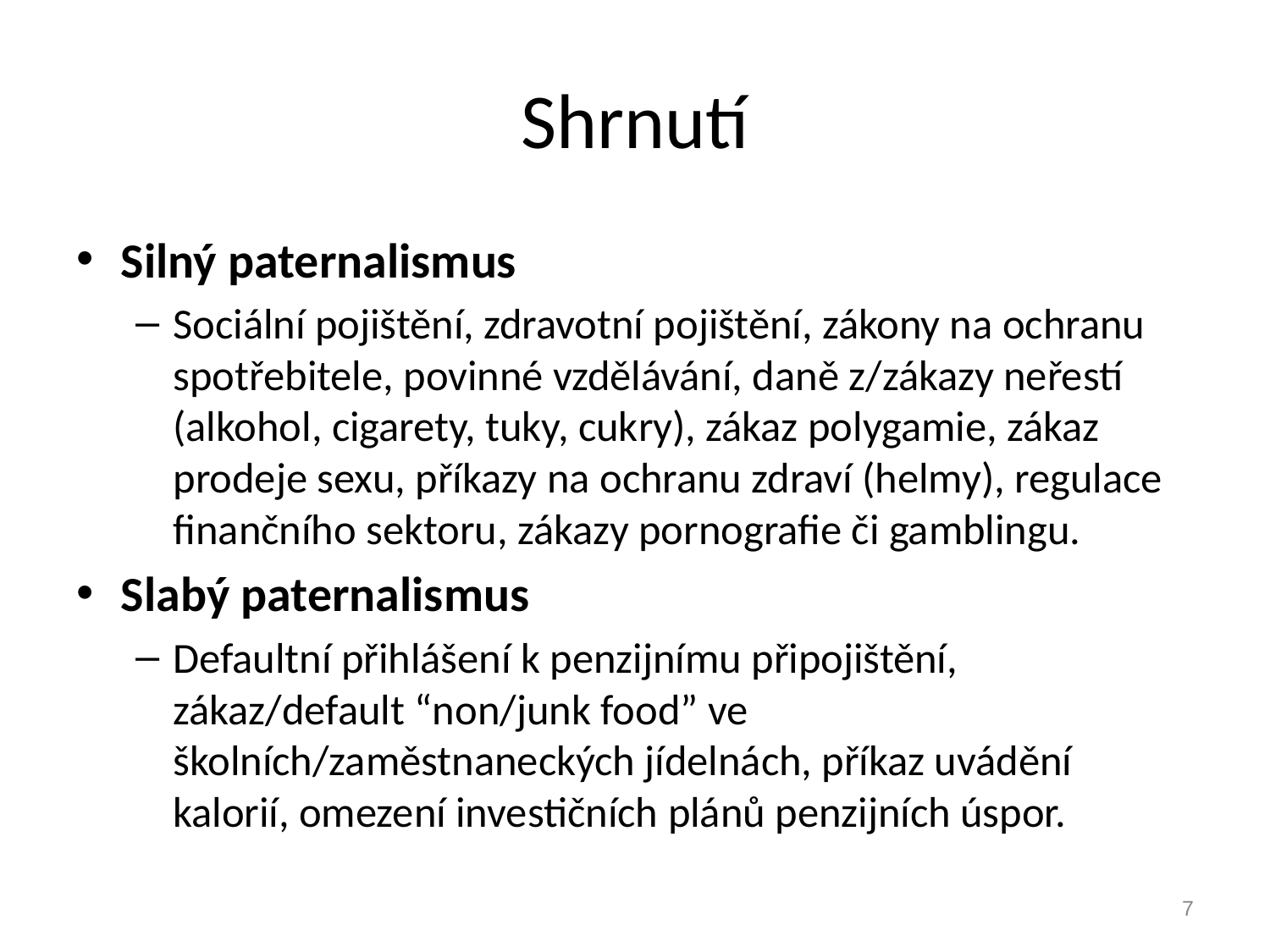

# Shrnutí
Silný paternalismus
Sociální pojištění, zdravotní pojištění, zákony na ochranu spotřebitele, povinné vzdělávání, daně z/zákazy neřestí (alkohol, cigarety, tuky, cukry), zákaz polygamie, zákaz prodeje sexu, příkazy na ochranu zdraví (helmy), regulace finančního sektoru, zákazy pornografie či gamblingu.
Slabý paternalismus
Defaultní přihlášení k penzijnímu připojištění, zákaz/default “non/junk food” ve školních/zaměstnaneckých jídelnách, příkaz uvádění kalorií, omezení investičních plánů penzijních úspor.
7